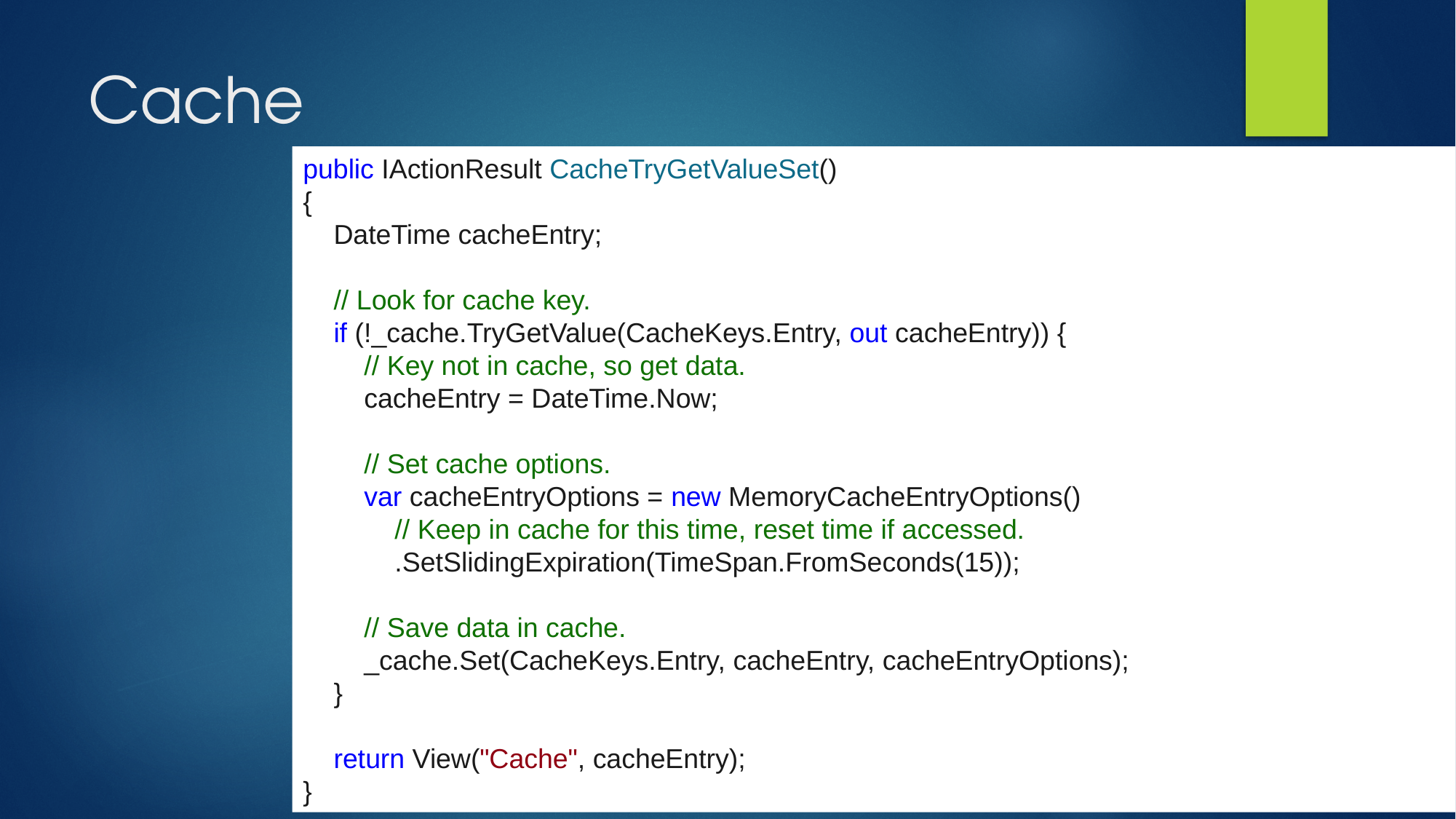

# Cache
public IActionResult CacheTryGetValueSet()
{
    DateTime cacheEntry;

    // Look for cache key.
    if (!_cache.TryGetValue(CacheKeys.Entry, out cacheEntry)) {
        // Key not in cache, so get data.
        cacheEntry = DateTime.Now;

        // Set cache options.
        var cacheEntryOptions = new MemoryCacheEntryOptions()
            // Keep in cache for this time, reset time if accessed.
            .SetSlidingExpiration(TimeSpan.FromSeconds(15));

        // Save data in cache.
        _cache.Set(CacheKeys.Entry, cacheEntry, cacheEntryOptions);
    }

    return View("Cache", cacheEntry);
}